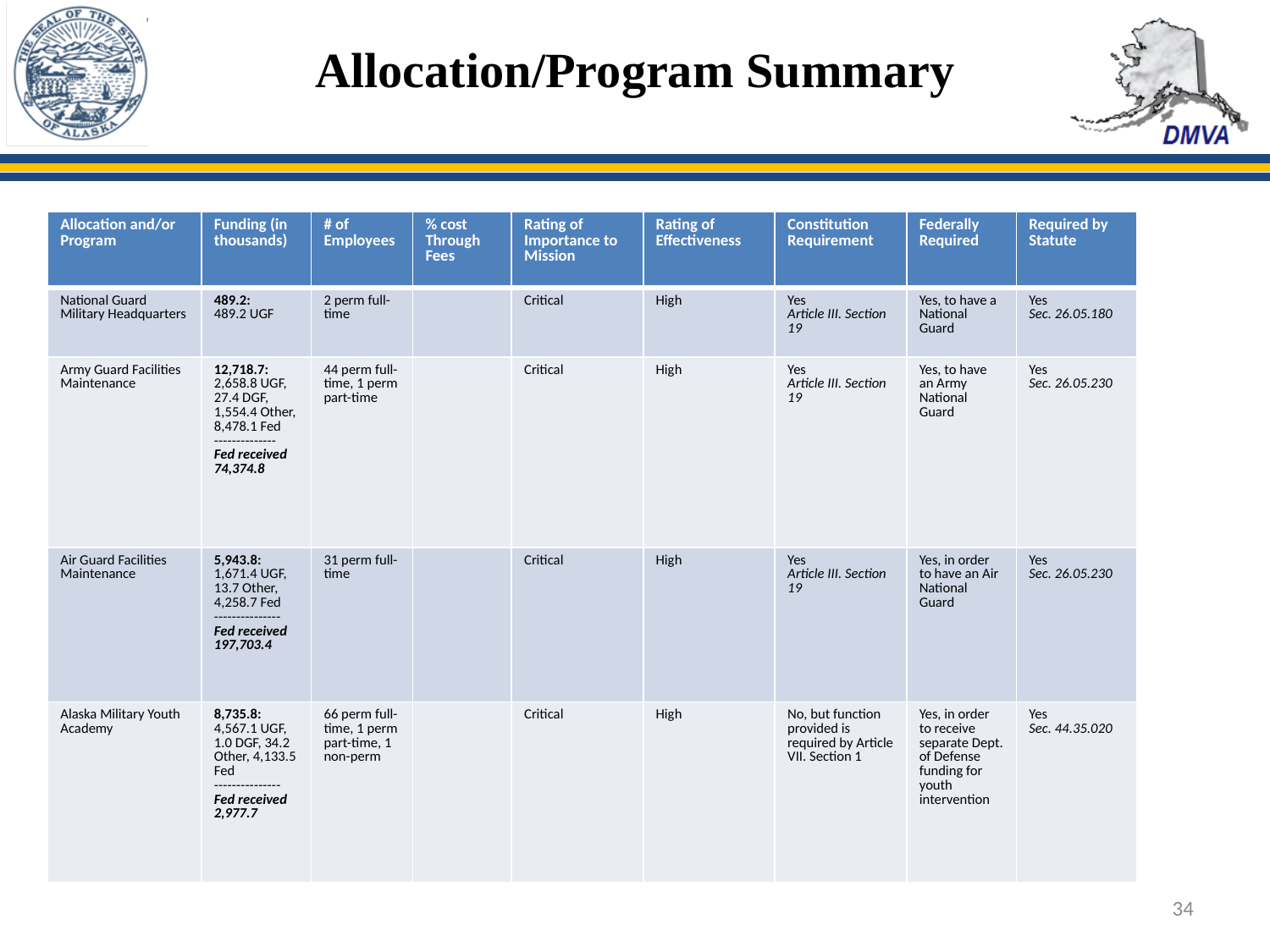

Allocation/Program Summary
| Allocation and/or Program | Funding (in thousands) | # of Employees | % cost Through Fees | Rating of Importance to Mission | Rating of Effectiveness | Constitution Requirement | Federally Required | Required by Statute |
| --- | --- | --- | --- | --- | --- | --- | --- | --- |
| National Guard Military Headquarters | 489.2: 489.2 UGF | 2 perm full-time |  | Critical | High | Yes Article III. Section 19 | Yes, to have a National Guard | Yes Sec. 26.05.180 |
| Army Guard Facilities Maintenance | 12,718.7: 2,658.8 UGF, 27.4 DGF, 1,554.4 Other, 8,478.1 Fed -------------- Fed received 74,374.8 | 44 perm full-time, 1 perm part-time |  | Critical | High | Yes Article III. Section 19 | Yes, to have an Army National Guard | Yes Sec. 26.05.230 |
| Air Guard Facilities Maintenance | 5,943.8: 1,671.4 UGF, 13.7 Other, 4,258.7 Fed --------------- Fed received 197,703.4 | 31 perm full-time |  | Critical | High | Yes Article III. Section 19 | Yes, in order to have an Air National Guard | Yes Sec. 26.05.230 |
| Alaska Military Youth Academy | 8,735.8: 4,567.1 UGF, 1.0 DGF, 34.2 Other, 4,133.5 Fed --------------- Fed received 2,977.7 | 66 perm full-time, 1 perm part-time, 1 non-perm |  | Critical | High | No, but function provided is required by Article VII. Section 1 | Yes, in order to receive separate Dept. of Defense funding for youth intervention | Yes Sec. 44.35.020 |
34